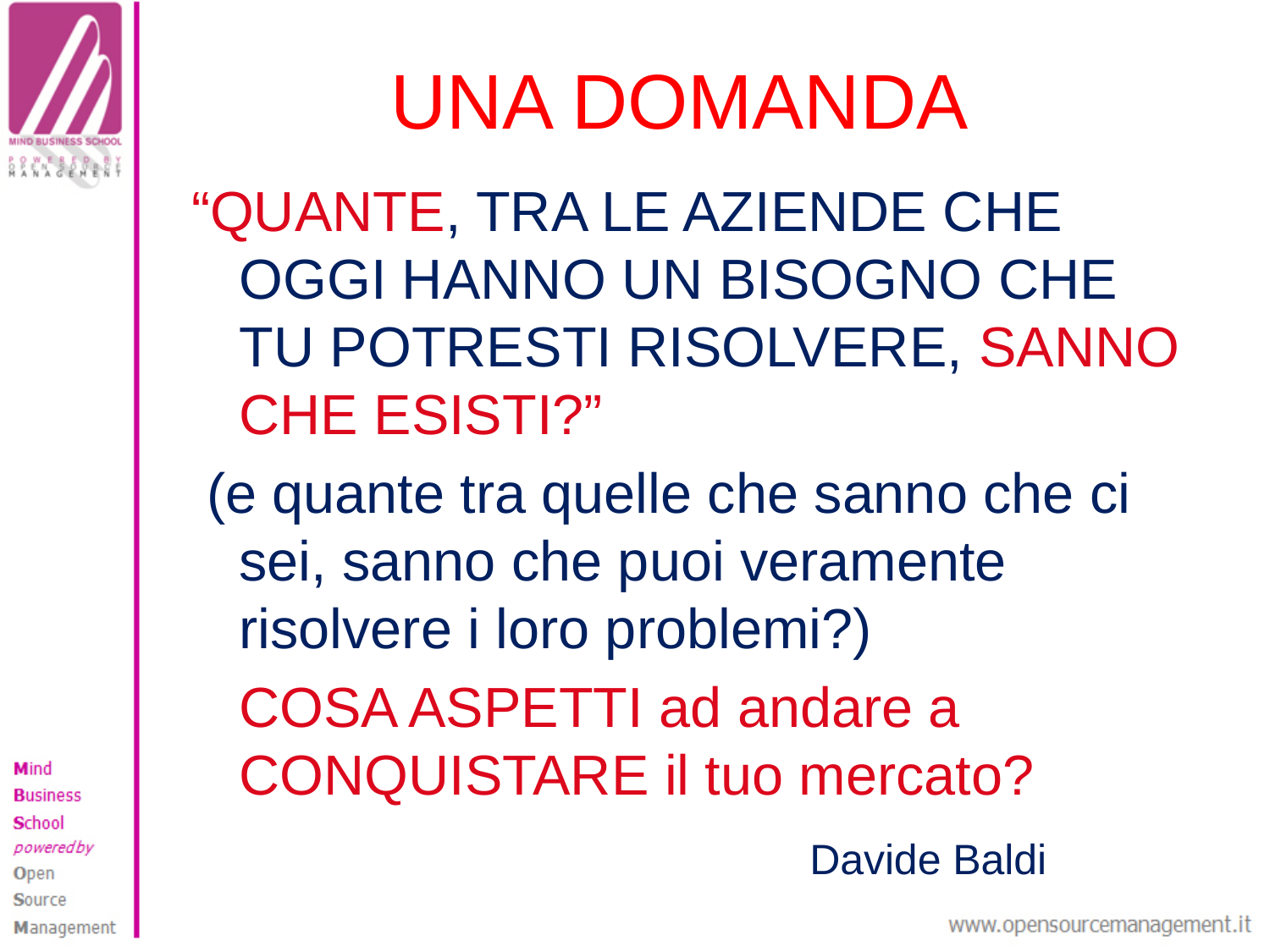

# UNA DOMANDA
“QUANTE, TRA LE AZIENDE CHE OGGI HANNO UN BISOGNO CHE TU POTRESTI RISOLVERE, SANNO CHE ESISTI?”
 (e quante tra quelle che sanno che ci sei, sanno che puoi veramente risolvere i loro problemi?)
	COSA ASPETTI ad andare a CONQUISTARE il tuo mercato?
					    Davide Baldi